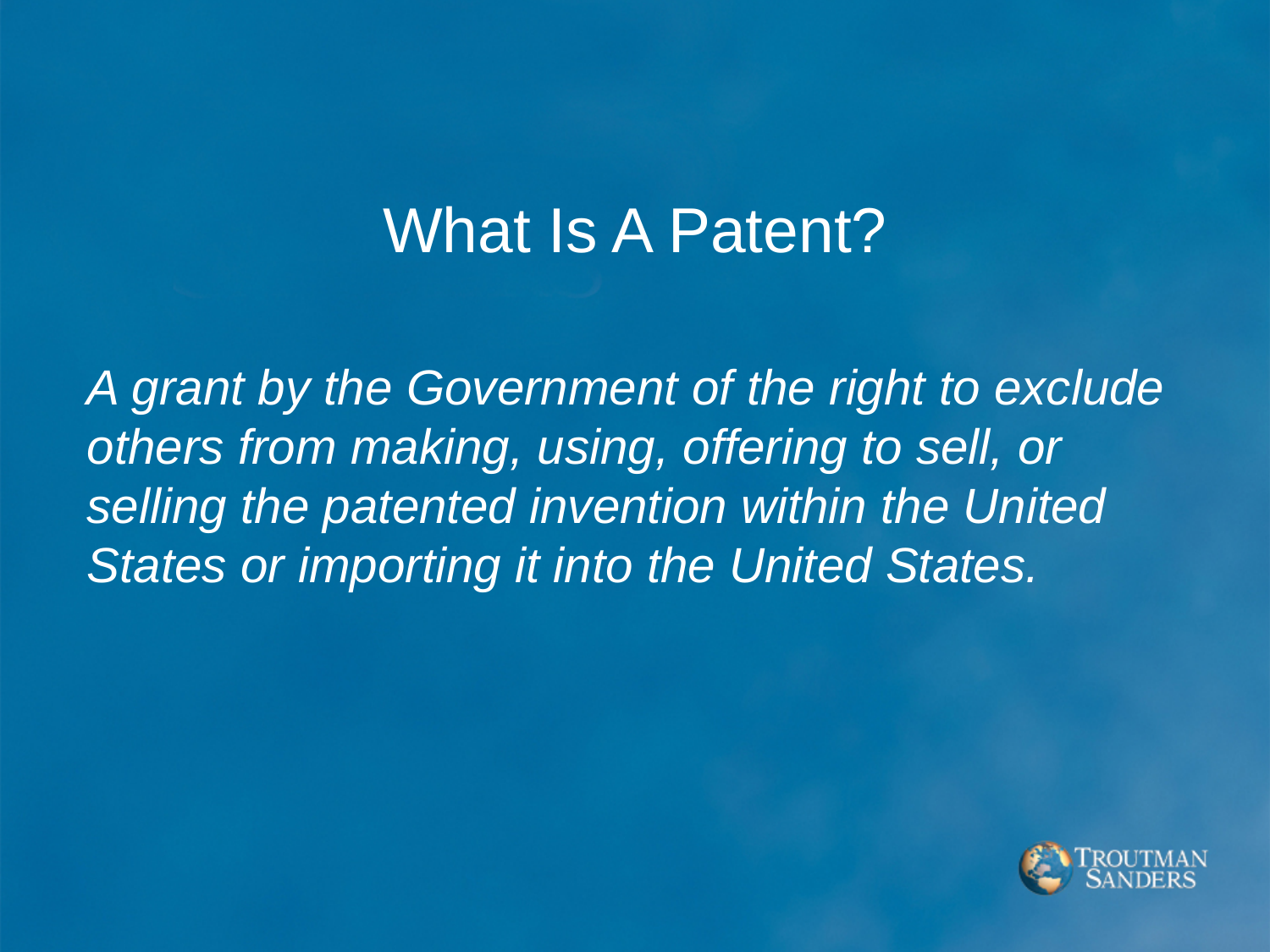

# What Is A Patent?
A grant by the Government of the right to exclude others from making, using, offering to sell, or selling the patented invention within the United States or importing it into the United States.